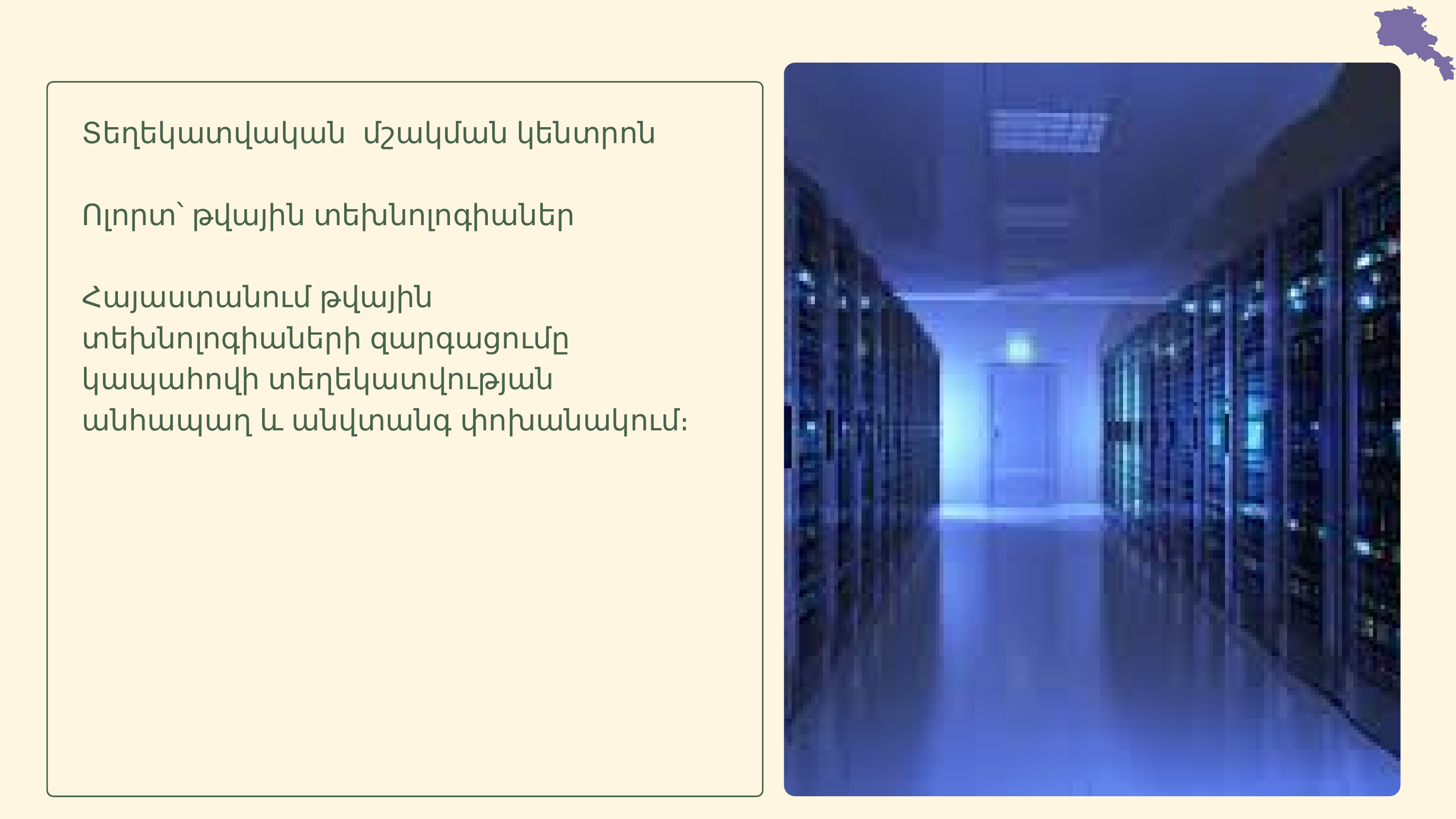

Տեղեկատվական  մշակման կենտրոն

Ոլորտ՝ թվային տեխնոլոգիաներ

Հայաստանում թվային տեխնոլոգիաների զարգացումը կապահովի տեղեկատվության անհապաղ և անվտանգ փոխանակում։